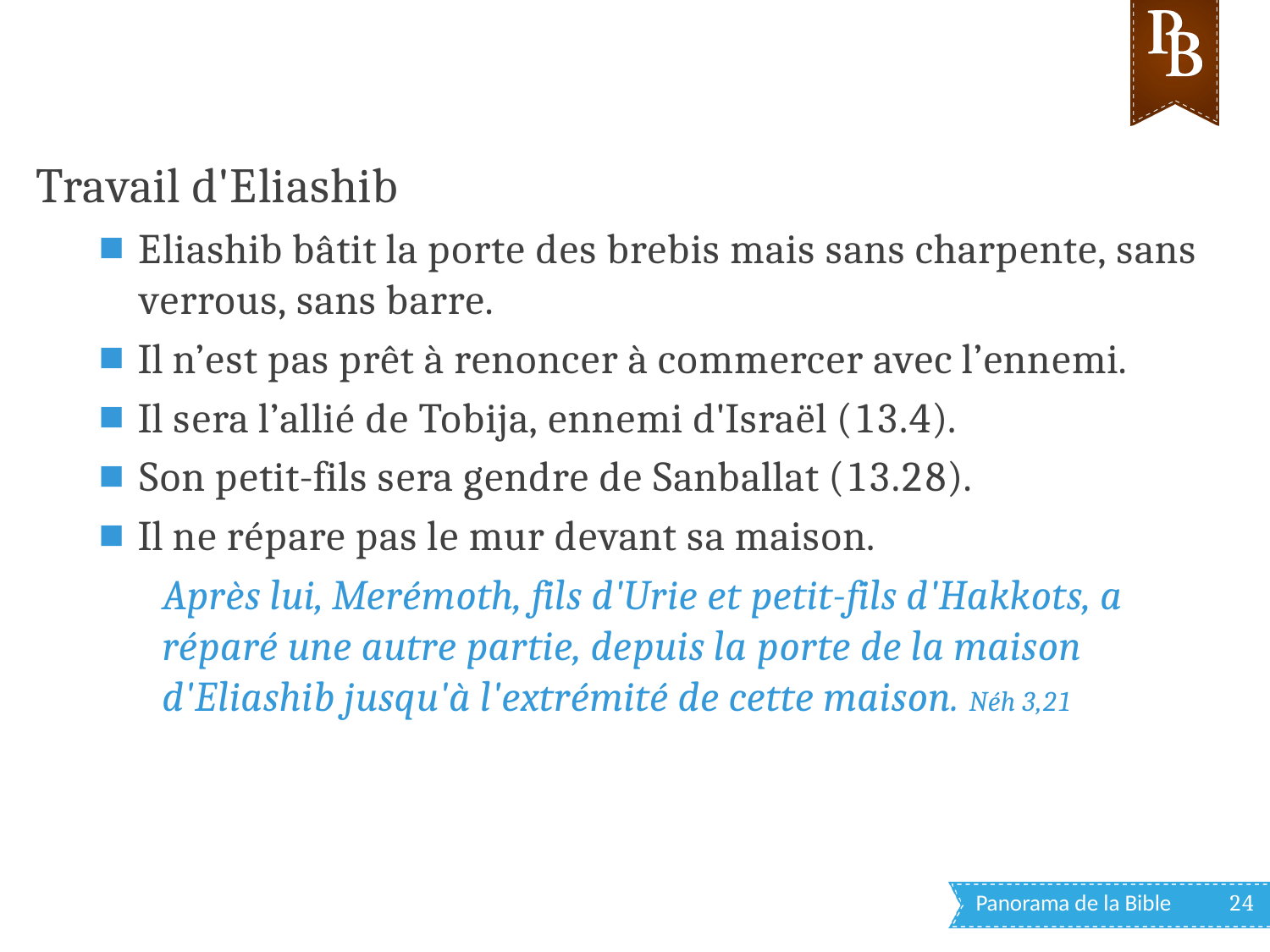

Travail d'Eliashib
Eliashib bâtit la porte des brebis mais sans charpente, sans verrous, sans barre.
Il n’est pas prêt à renoncer à commercer avec l’ennemi.
Il sera l’allié de Tobija, ennemi d'Israël (13.4).
Son petit-fils sera gendre de Sanballat (13.28).
Il ne répare pas le mur devant sa maison.
Après lui, Merémoth, fils d'Urie et petit-fils d'Hakkots, a réparé une autre partie, depuis la porte de la maison d'Eliashib jusqu'à l'extrémité de cette maison. Néh 3,21